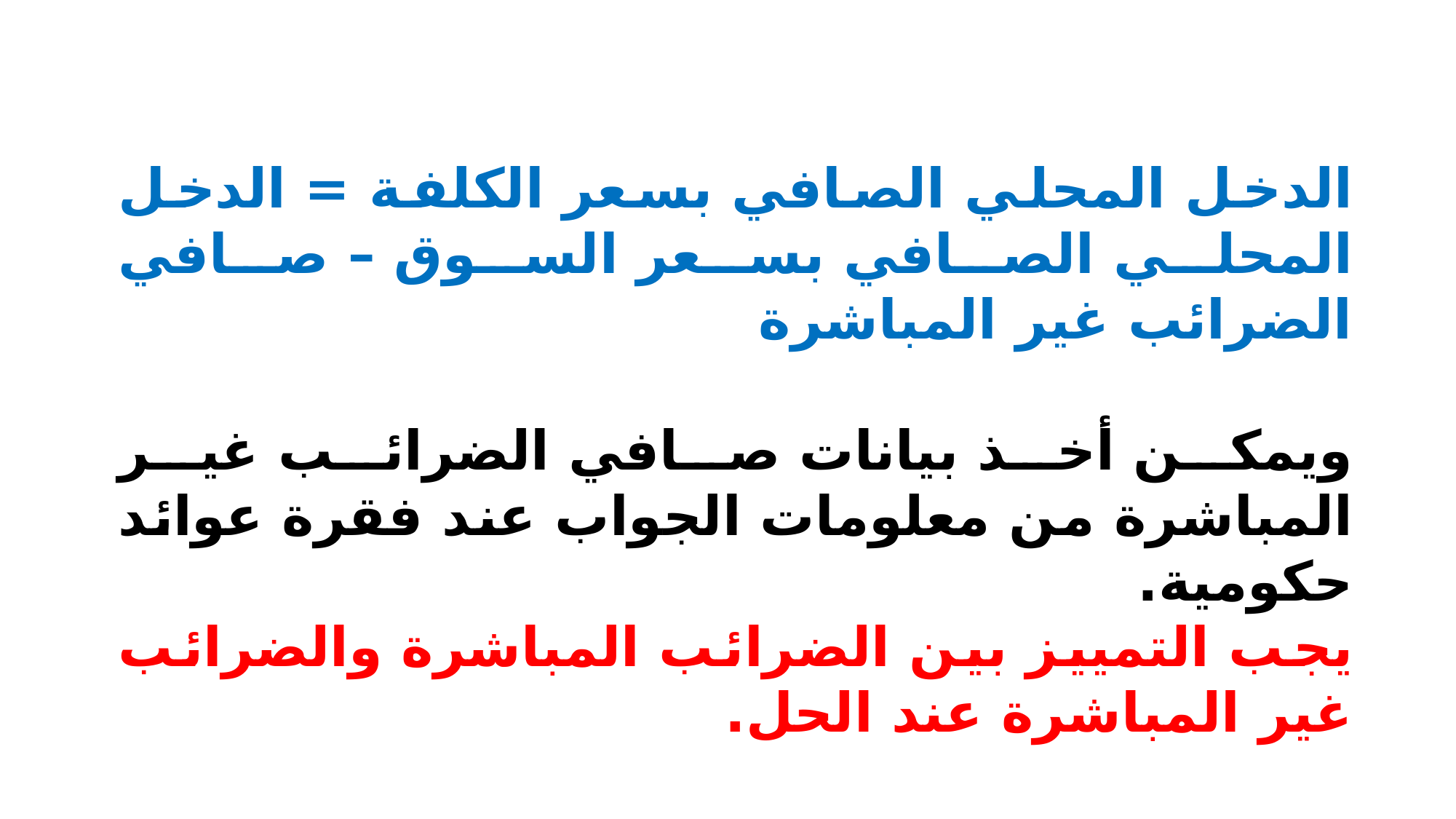

الدخل المحلي الصافي بسعر الكلفة = الدخل المحلي الصافي بسعر السوق – صافي الضرائب غير المباشرة

ويمكن أخذ بيانات صافي الضرائب غير المباشرة من معلومات الجواب عند فقرة عوائد حكومية.
يجب التمييز بين الضرائب المباشرة والضرائب غير المباشرة عند الحل.